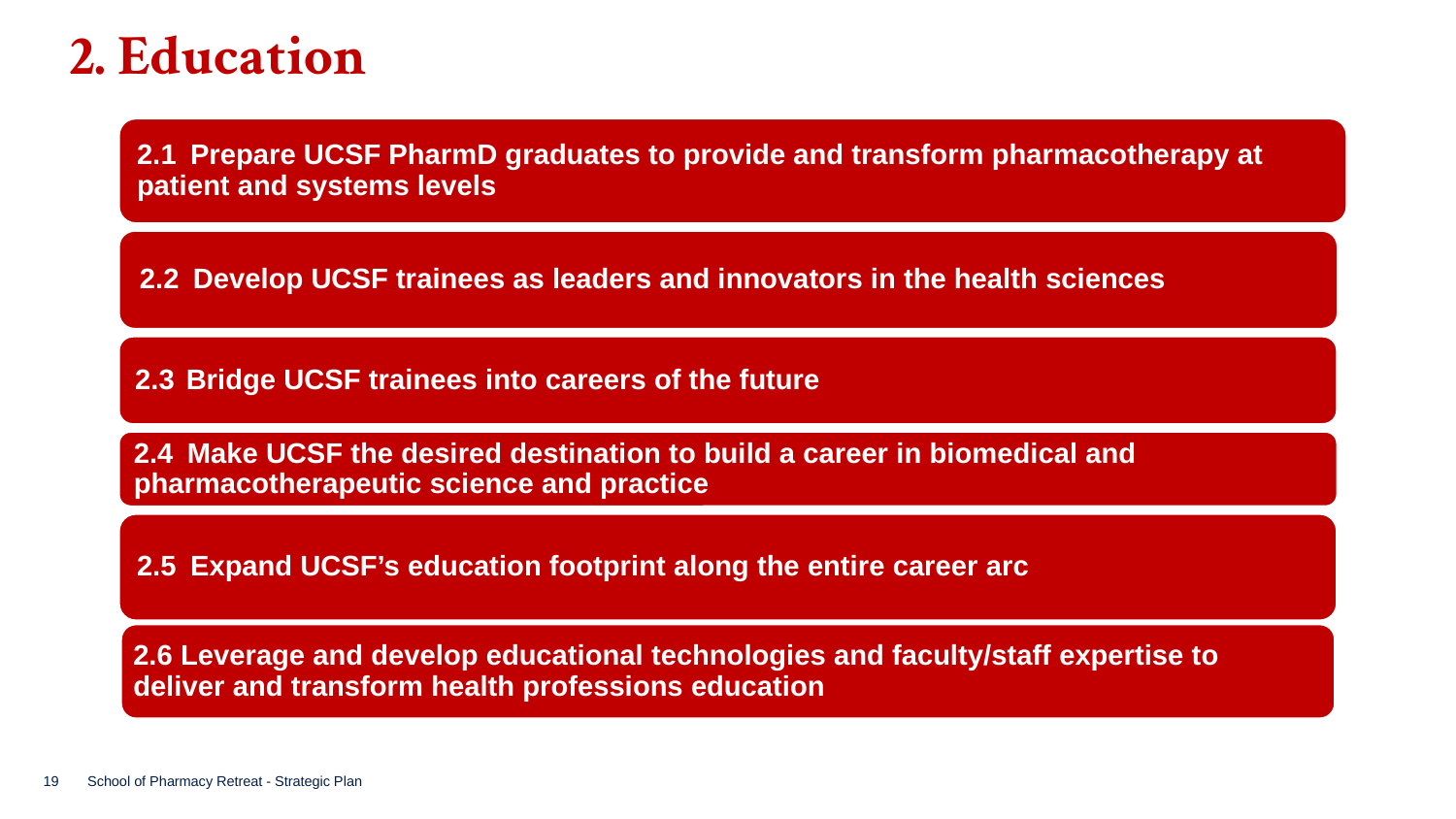

# 2. Education
2.1  Prepare UCSF PharmD graduates to provide and transform pharmacotherapy at patient and systems levels
2.2  Develop UCSF trainees as leaders and innovators in the health sciences
2.3  Bridge UCSF trainees into careers of the future
2.4  Make UCSF the desired destination to build a career in biomedical and pharmacotherapeutic science and practice
2.5  Expand UCSF’s education footprint along the entire career arc

2.6 Leverage and develop educational technologies and faculty/staff expertise to
deliver and transform health professions education
19
School of Pharmacy Retreat - Strategic Plan